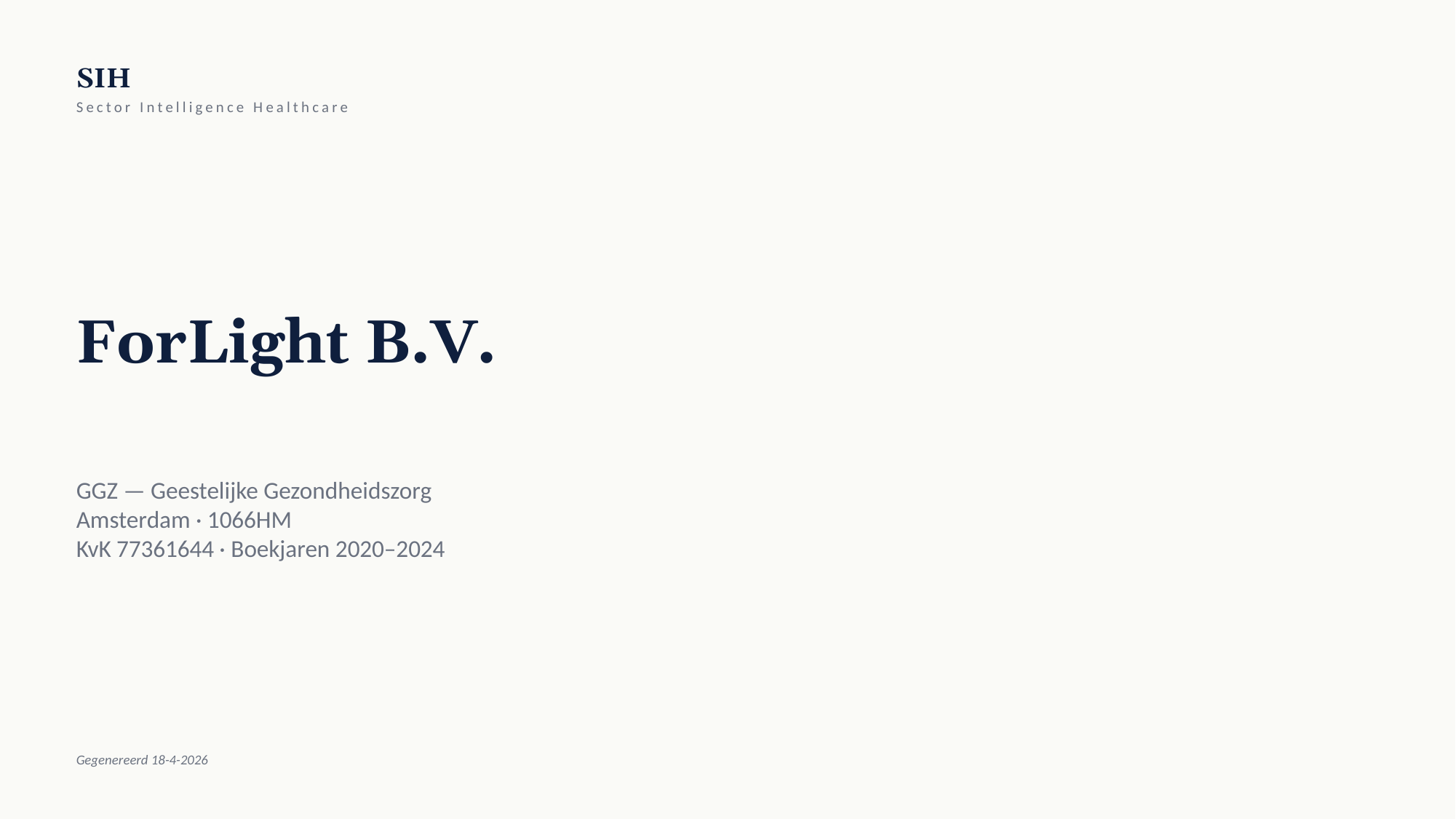

SIH
Sector Intelligence Healthcare
ForLight B.V.
GGZ — Geestelijke Gezondheidszorg
Amsterdam · 1066HM
KvK 77361644 · Boekjaren 2020–2024
Gegenereerd 18-4-2026